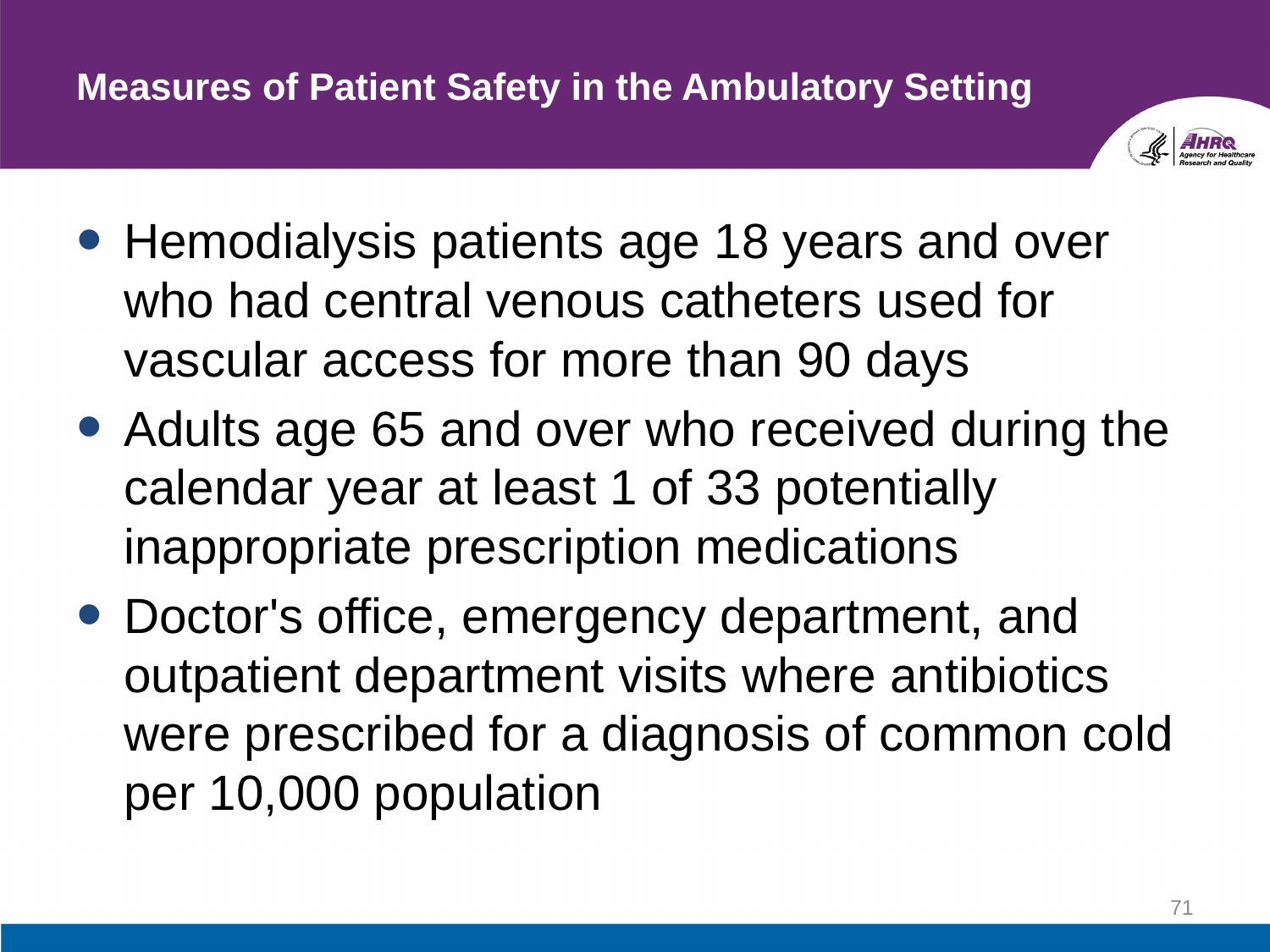

# Measures of Patient Safety in the Ambulatory Setting
Hemodialysis patients age 18 years and over who had central venous catheters used for vascular access for more than 90 days
Adults age 65 and over who received during the calendar year at least 1 of 33 potentially inappropriate prescription medications
Doctor's office, emergency department, and outpatient department visits where antibiotics were prescribed for a diagnosis of common cold per 10,000 population
71